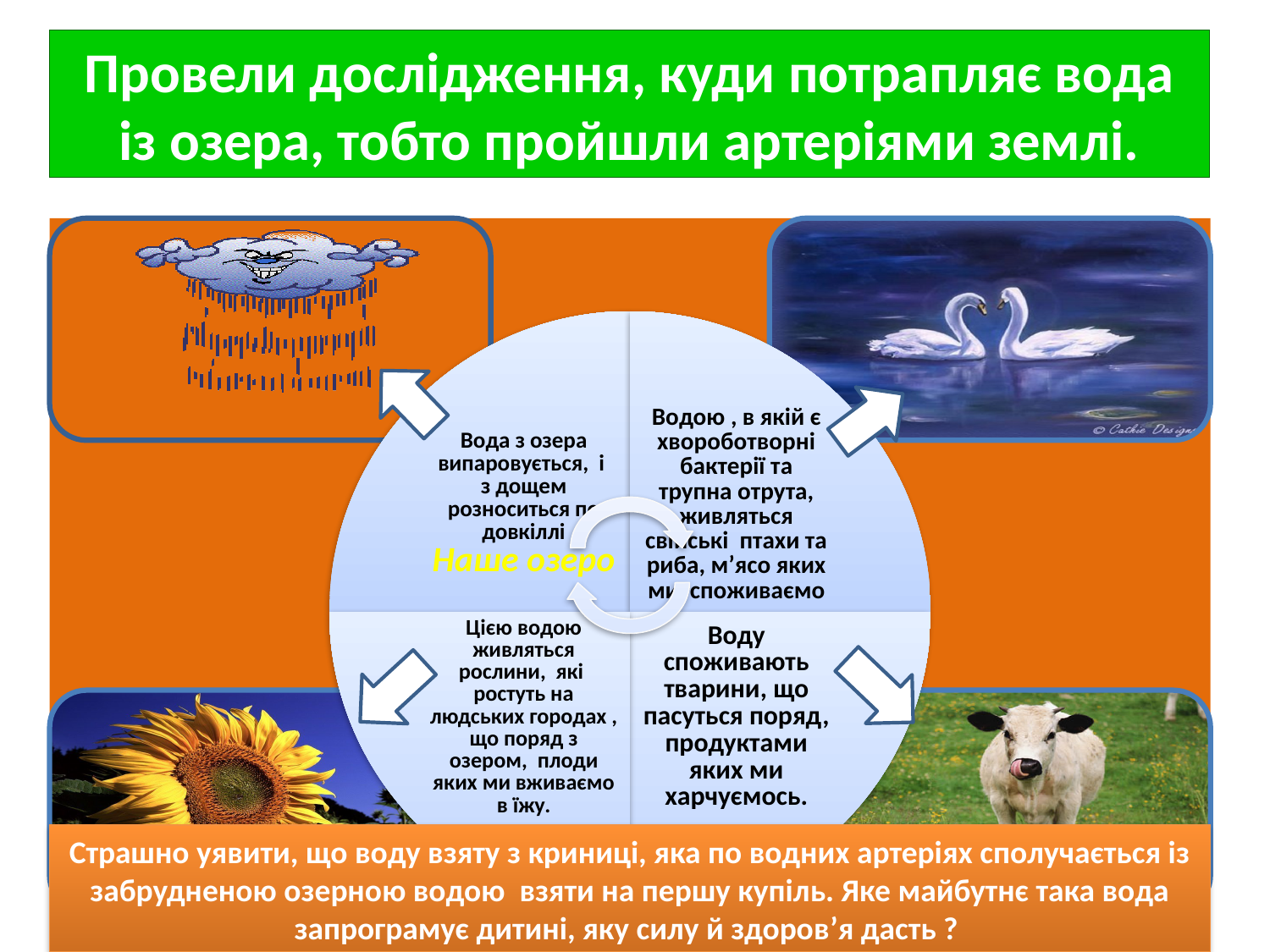

Провели дослідження, куди потрапляє вода із озера, тобто пройшли артеріями землі.
Цією водою живляться рослини,  які  ростуть на людських городах , що поряд з озером,  плоди яких ми вживаємо в їжу.
Воду споживають тварини, що пасуться поряд,
продуктами яких ми харчуємось.
Водою , в якій є хвороботворні бактерії та трупна отрута, живляться свійські  птахи та риба, м’ясо яких ми  споживаємо
Вода з озера випаровується,  і
з дощем розноситься по довкіллі
Наше озеро
Ми провели дослідження,  куди потрапляє
вода з нашого селищного озера.

Страшно уявити, що воду взяту з криниці, яка по водних артеріях сполучається із забрудненою озерною водою  взяти на першу купіль. Яке майбутнє така вода запрограмує дитині, яку силу й здоров’я дасть ?